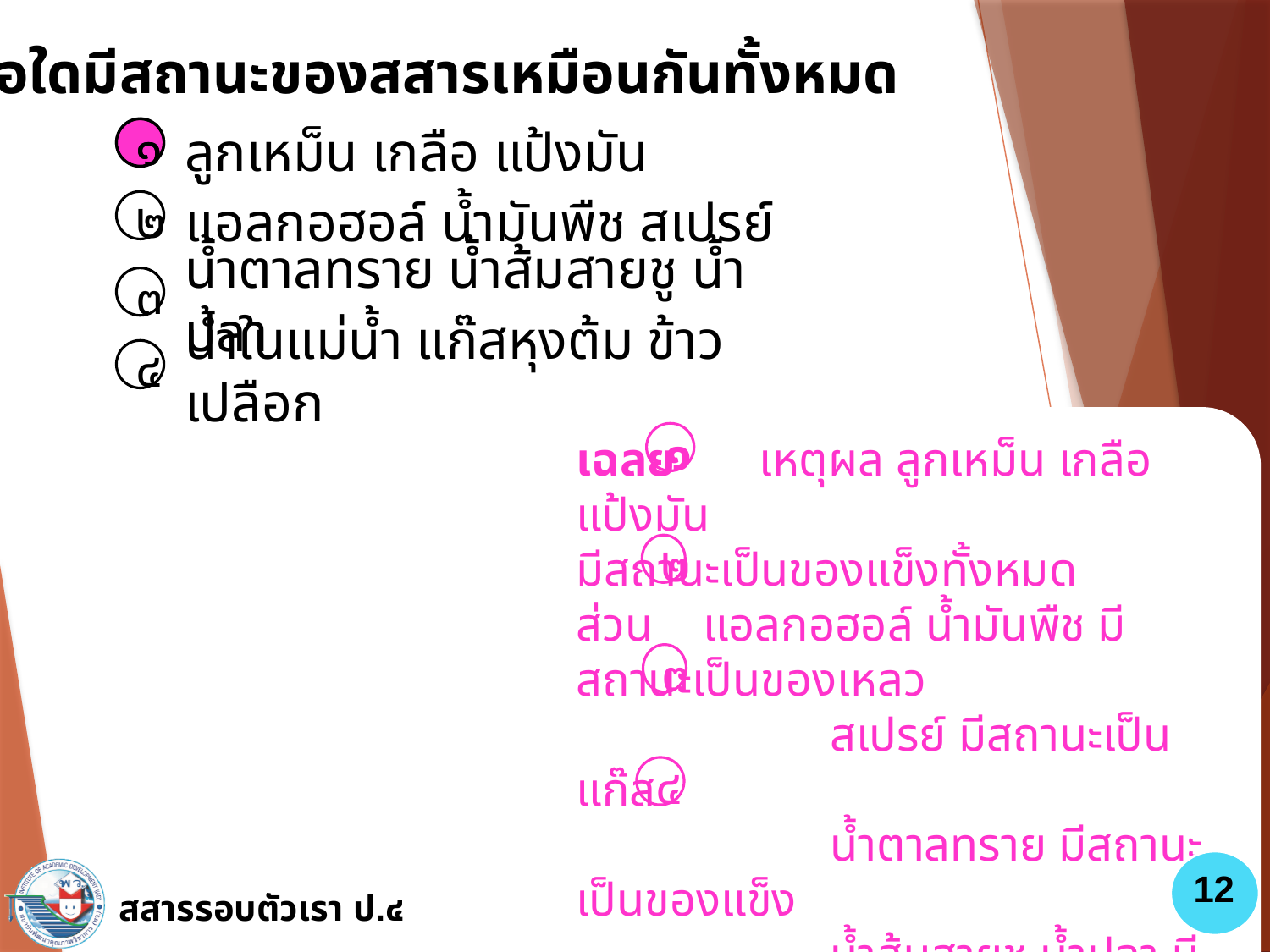

๒. ข้อใดมีสถานะของสสารเหมือนกันทั้งหมด
ลูกเหม็น เกลือ แป้งมัน
๑
แอลกอฮอล์ นํ้ามันพืช สเปรย์
๒
นํ้าตาลทราย นํ้าส้มสายชู นํ้าปลา
๓
นํ้าในแม่นํ้า แก๊สหุงต้ม ข้าวเปลือก
๔
๑
เฉลย       เหตุผล ลูกเหม็น เกลือ แป้งมัน
มีสถานะเป็นของแข็งทั้งหมด
ส่วน  	แอลกอฮอล์ นํ้ามันพืช มีสถานะเป็นของเหลว
		สเปรย์ มีสถานะเป็นแก๊ส
		นํ้าตาลทราย มีสถานะเป็นของแข็ง
		นํ้าส้มสายชู นํ้าปลา มีสถานะเป็นของเหลว
		นํ้าในแม่นํ้า มีสถานะเป็นของเหลว
		แก๊สหุงต้ม มีสถานะเป็นแก๊ส
		ข้าวเปลือก มีสถานะเป็นของแข็ง
๑
๒
๓
๔

12